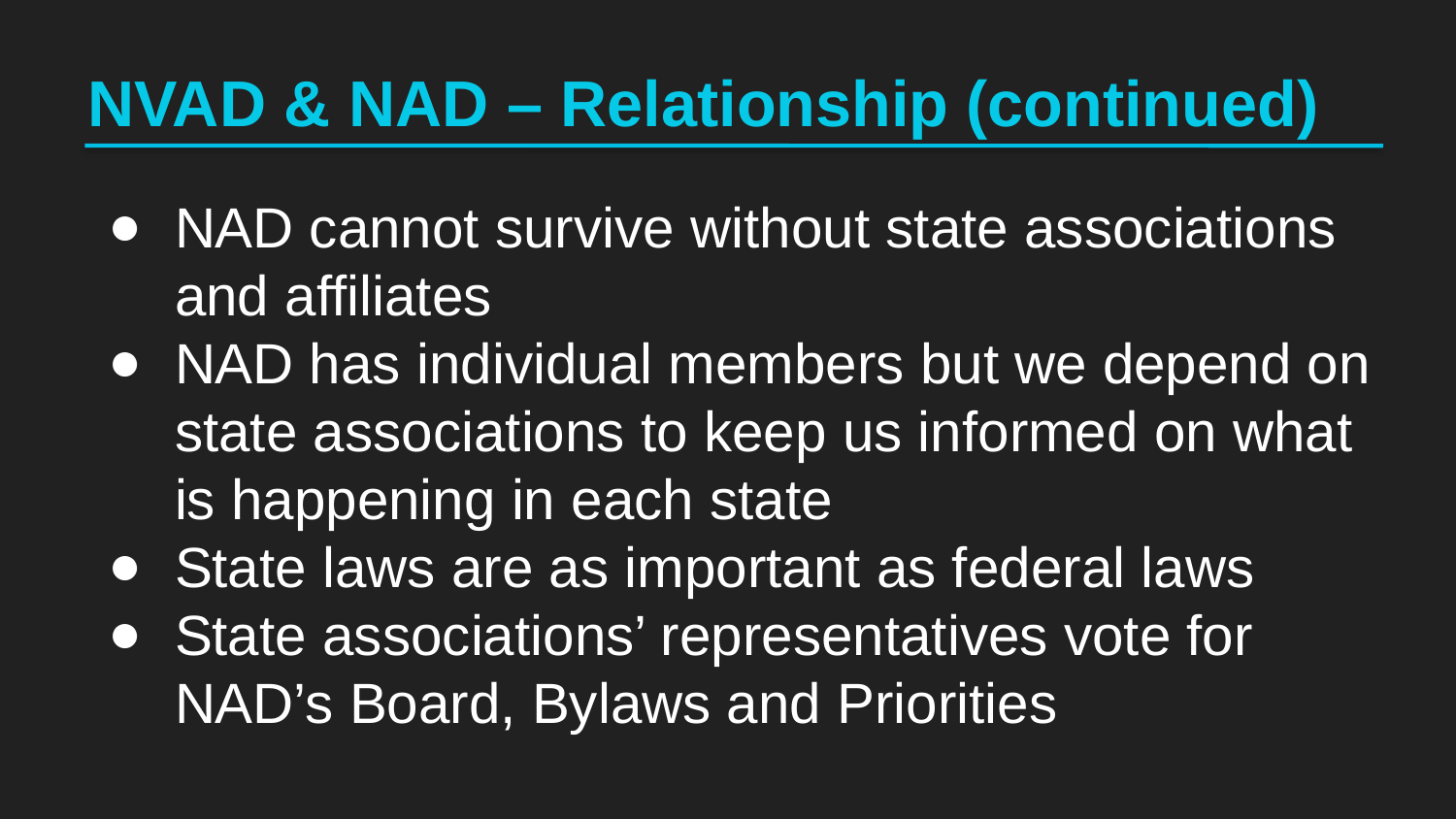

# NVAD & NAD – Relationship (continued)
NAD cannot survive without state associations and affiliates
NAD has individual members but we depend on state associations to keep us informed on what is happening in each state
State laws are as important as federal laws
State associations’ representatives vote for NAD’s Board, Bylaws and Priorities